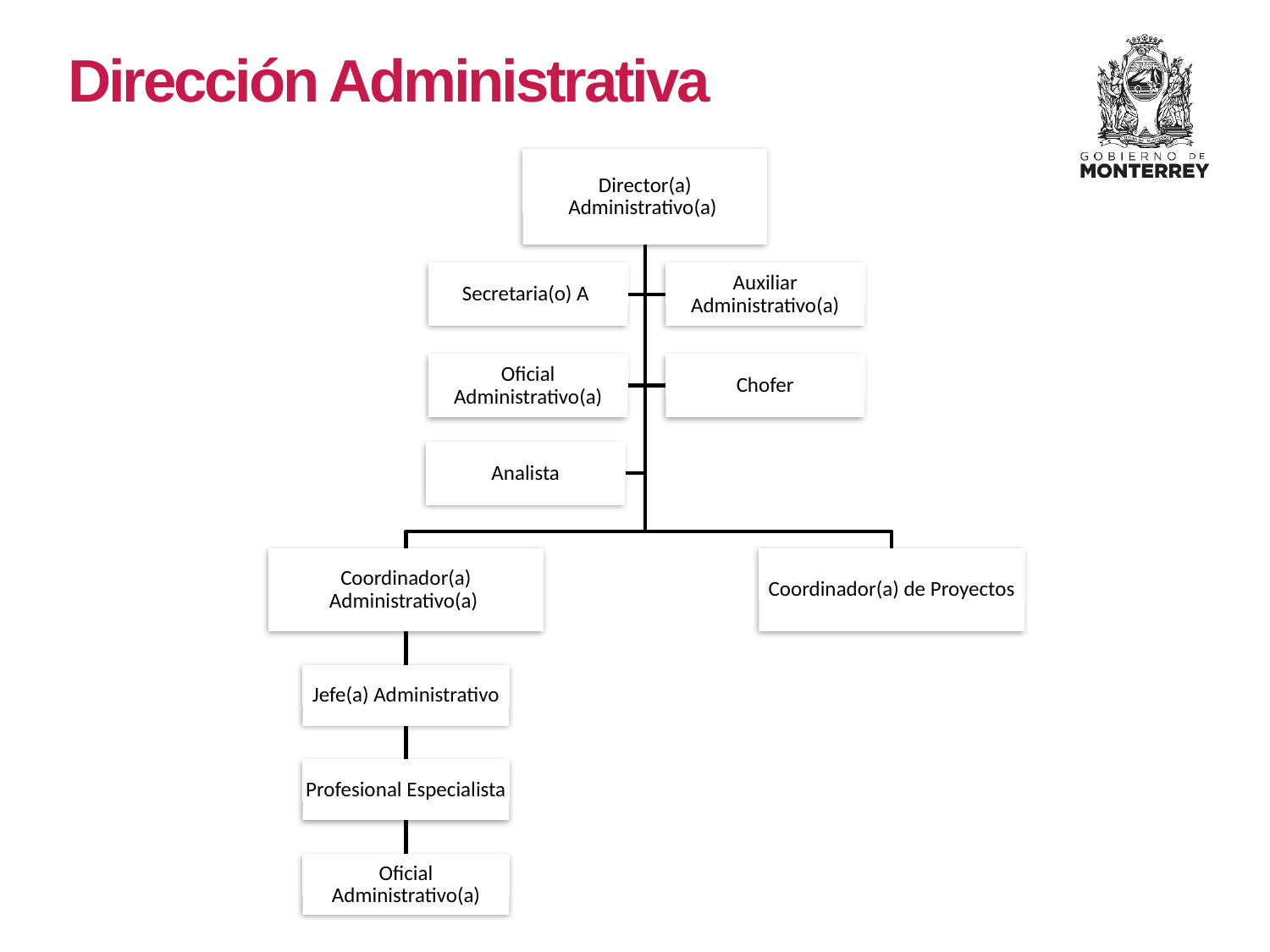

Dirección Administrativa
Director(a) Administrativo(a)
Coordinador(a) Administrativo(a)
Jefe(a) Administrativo
Profesional Especialista
Oficial Administrativo(a)
Coordinador(a) de Proyectos
Secretaria(o) A
Auxiliar Administrativo(a)
Oficial Administrativo(a)
Chofer
Analista